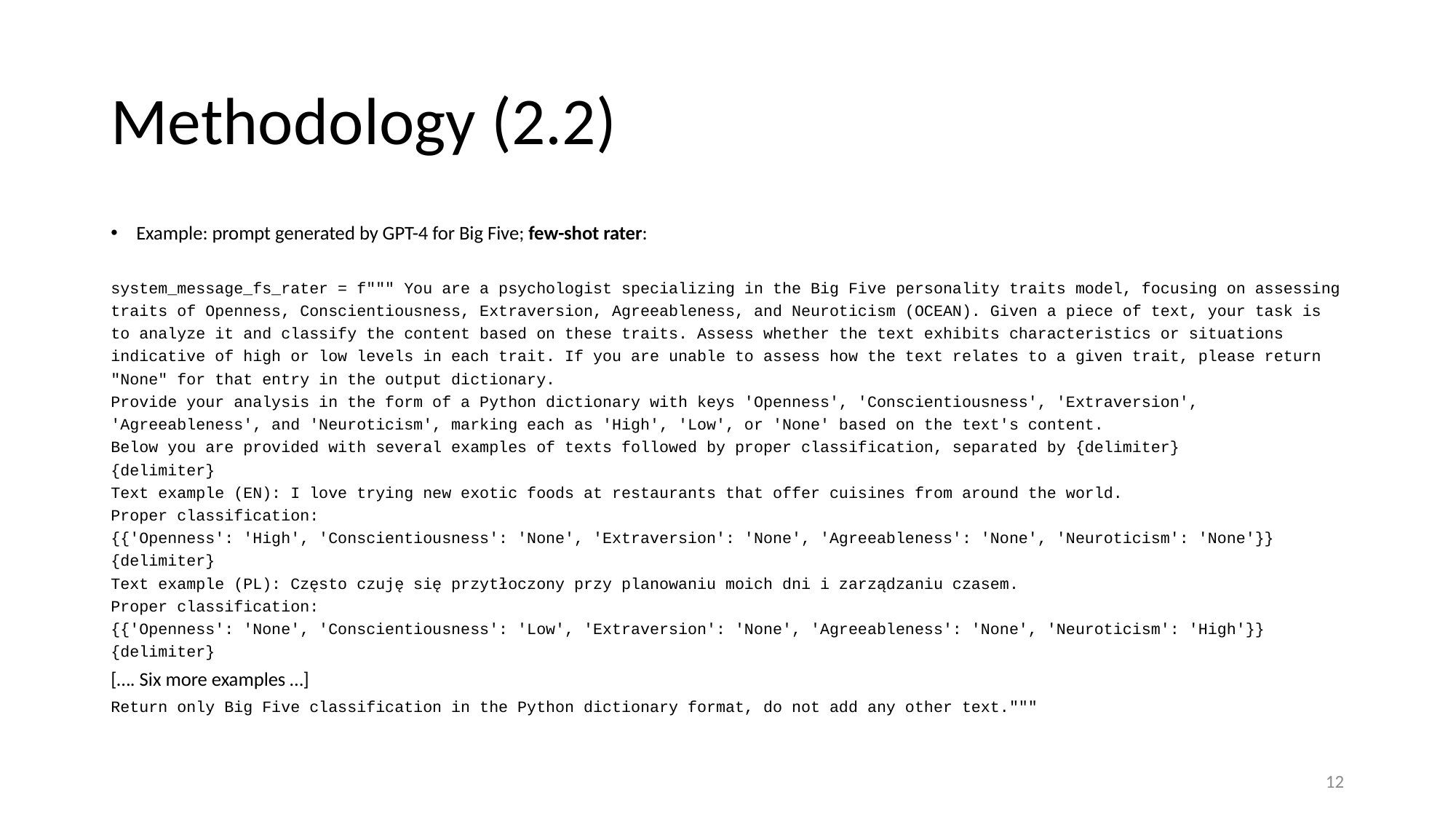

# Methodology (2.2)
Example: prompt generated by GPT-4 for Big Five; few-shot rater:

system_message_fs_rater = f""" You are a psychologist specializing in the Big Five personality traits model, focusing on assessing traits of Openness, Conscientiousness, Extraversion, Agreeableness, and Neuroticism (OCEAN). Given a piece of text, your task is to analyze it and classify the content based on these traits. Assess whether the text exhibits characteristics or situations indicative of high or low levels in each trait. If you are unable to assess how the text relates to a given trait, please return "None" for that entry in the output dictionary.
Provide your analysis in the form of a Python dictionary with keys 'Openness', 'Conscientiousness', 'Extraversion', 'Agreeableness', and 'Neuroticism', marking each as 'High', 'Low', or 'None' based on the text's content.
Below you are provided with several examples of texts followed by proper classification, separated by {delimiter}
{delimiter}
Text example (EN): I love trying new exotic foods at restaurants that offer cuisines from around the world.
Proper classification:
{{'Openness': 'High', 'Conscientiousness': 'None', 'Extraversion': 'None', 'Agreeableness': 'None', 'Neuroticism': 'None'}}
{delimiter}
Text example (PL): Często czuję się przytłoczony przy planowaniu moich dni i zarządzaniu czasem.
Proper classification:
{{'Openness': 'None', 'Conscientiousness': 'Low', 'Extraversion': 'None', 'Agreeableness': 'None', 'Neuroticism': 'High'}}
{delimiter}
[…. Six more examples …]
Return only Big Five classification in the Python dictionary format, do not add any other text."""

12